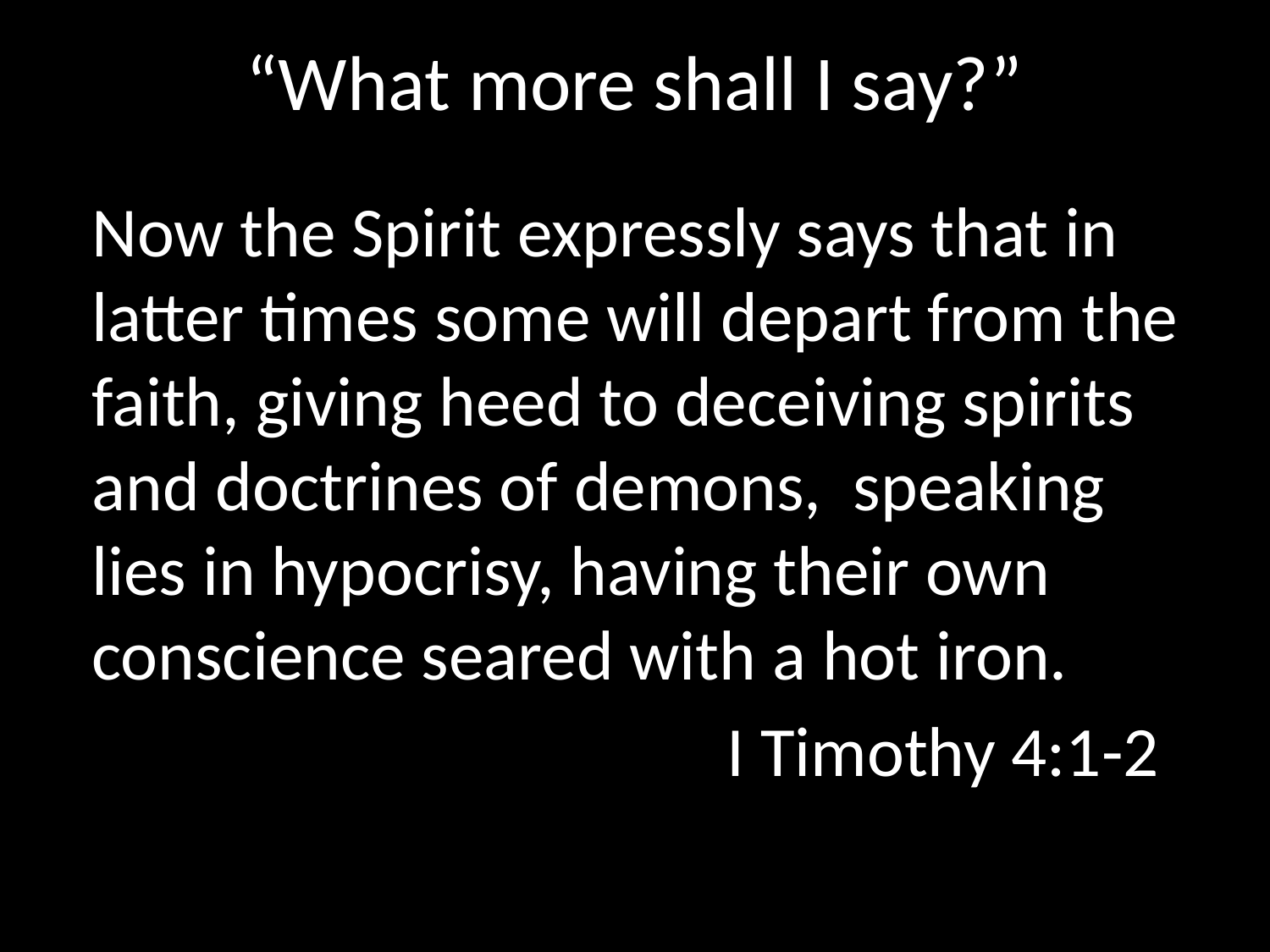

# “What more shall I say?”
	Now the Spirit expressly says that in latter times some will depart from the faith, giving heed to deceiving spirits and doctrines of demons,  speaking lies in hypocrisy, having their own conscience seared with a hot iron.
						I Timothy 4:1-2